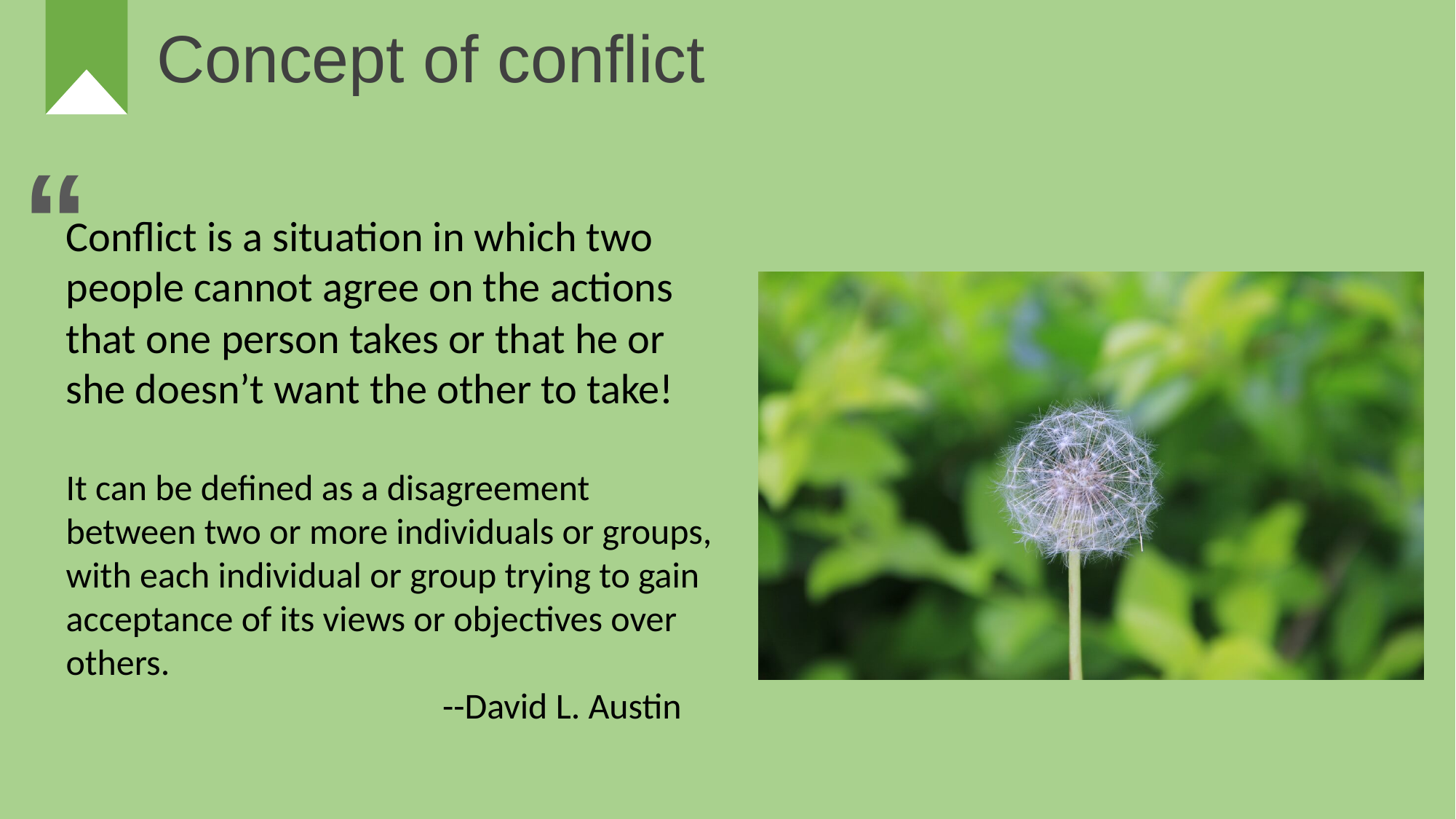

Concept of conflict
“
Conflict is a situation in which two people cannot agree on the actions that one person takes or that he or she doesn’t want the other to take!

It can be defined as a disagreement between two or more individuals or groups, with each individual or group trying to gain acceptance of its views or objectives over others.
                                              --David L. Austin